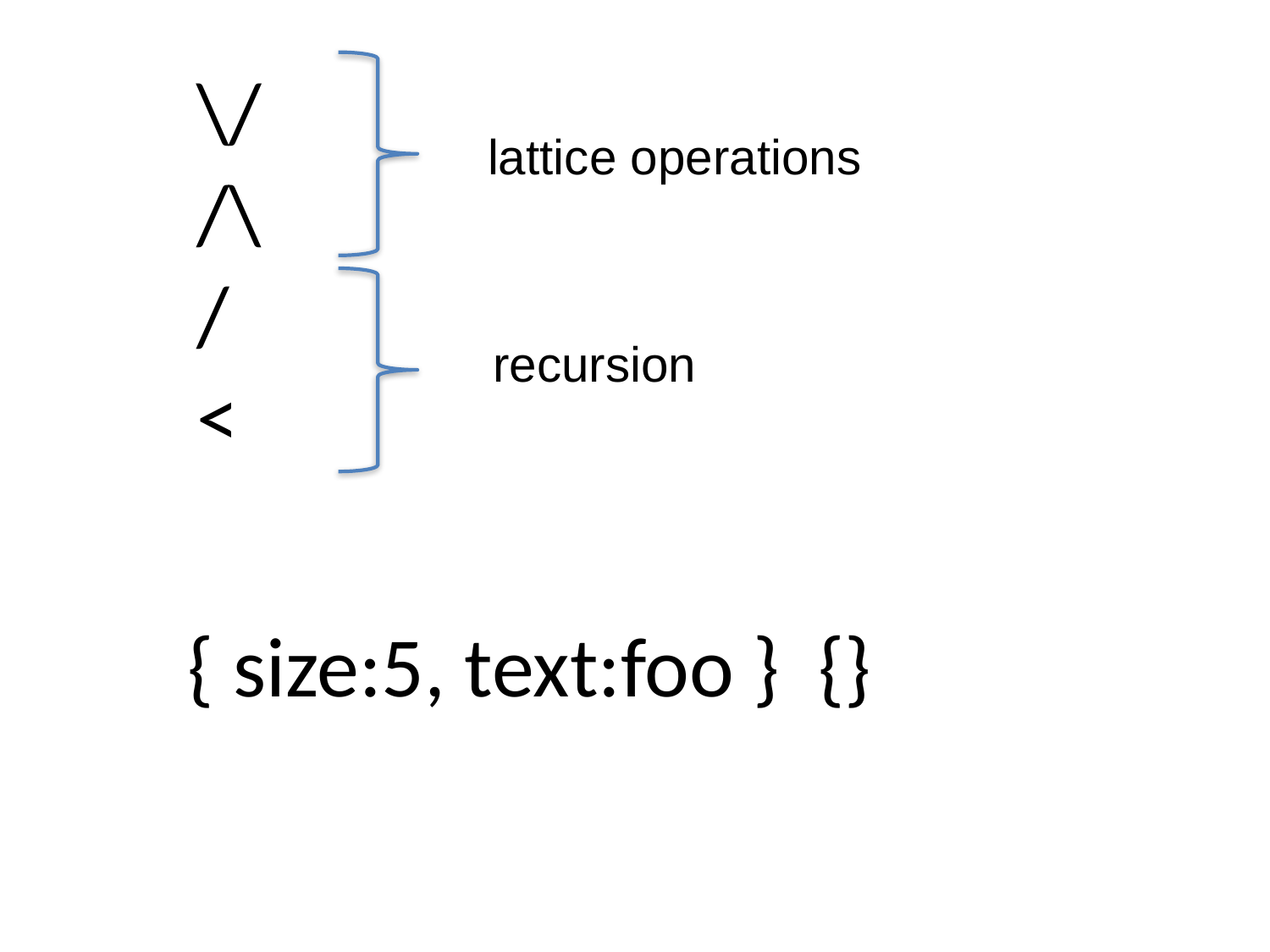

\/
/\
/
<

lattice operations

recursion
{ size:5, text:foo }  {}